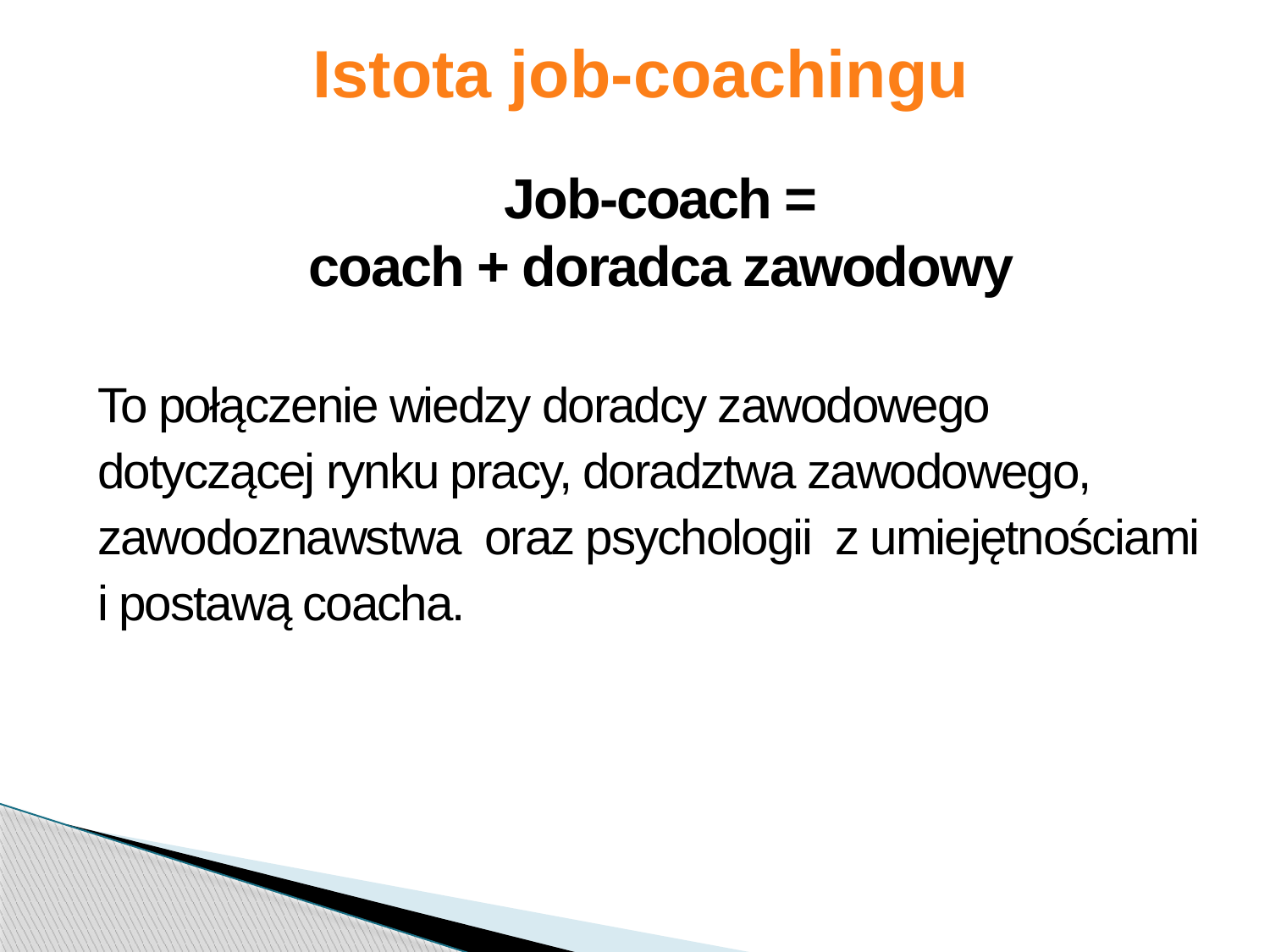

# Istota job-coachingu
Job-coach =
coach + doradca zawodowy

To połączenie wiedzy doradcy zawodowego
dotyczącej rynku pracy, doradztwa zawodowego,
zawodoznawstwa  oraz psychologii  z umiejętnościami
i postawą coacha.